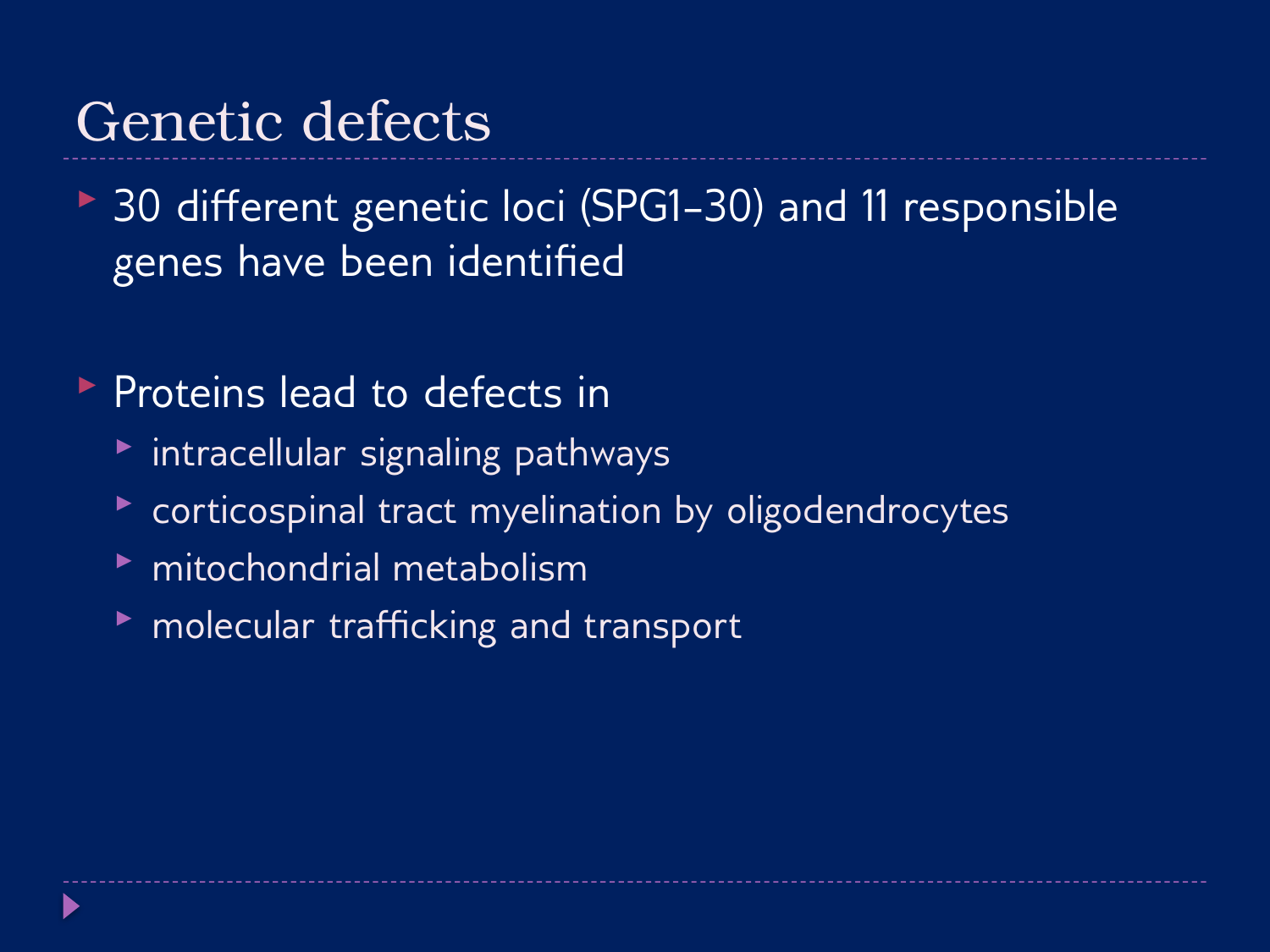

# Genetic defects
30 different genetic loci (SPG1–30) and 11 responsible genes have been identified

Proteins lead to defects in
intracellular signaling pathways
corticospinal tract myelination by oligodendrocytes
mitochondrial metabolism
molecular trafficking and transport